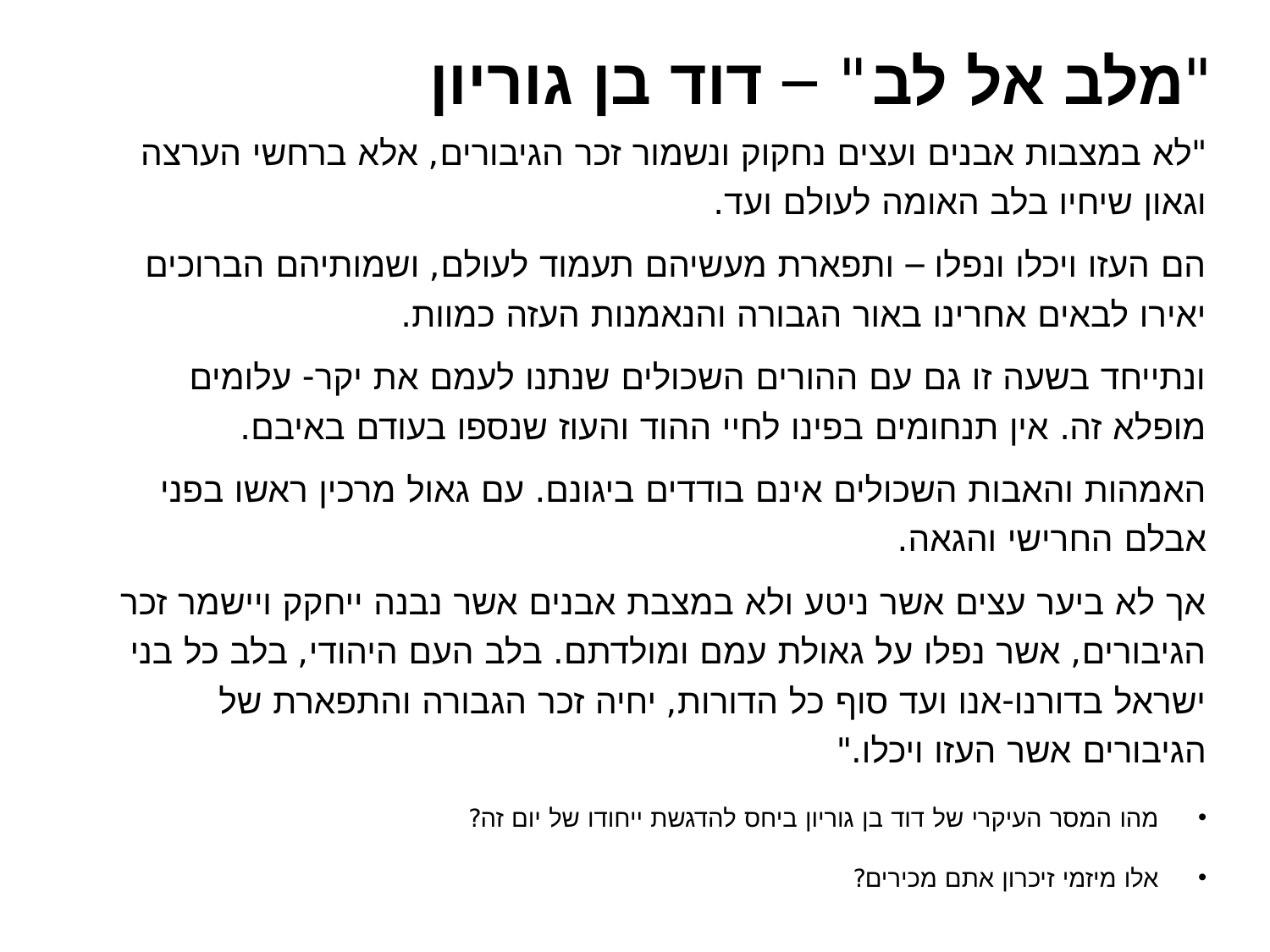

# "מלב אל לב" – דוד בן גוריון
"לא במצבות אבנים ועצים נחקוק ונשמור זכר הגיבורים, אלא ברחשי הערצה וגאון שיחיו בלב האומה לעולם ועד.
הם העזו ויכלו ונפלו – ותפארת מעשיהם תעמוד לעולם, ושמותיהם הברוכים יאירו לבאים אחרינו באור הגבורה והנאמנות העזה כמוות.
ונתייחד בשעה זו גם עם ההורים השכולים שנתנו לעמם את יקר- עלומים מופלא זה. אין תנחומים בפינו לחיי ההוד והעוז שנספו בעודם באיבם.
האמהות והאבות השכולים אינם בודדים ביגונם. עם גאול מרכין ראשו בפני אבלם החרישי והגאה.
אך לא ביער עצים אשר ניטע ולא במצבת אבנים אשר נבנה ייחקק ויישמר זכר הגיבורים, אשר נפלו על גאולת עמם ומולדתם. בלב העם היהודי, בלב כל בני ישראל בדורנו-אנו ועד סוף כל הדורות, יחיה זכר הגבורה והתפארת של הגיבורים אשר העזו ויכלו."

מהו המסר העיקרי של דוד בן גוריון ביחס להדגשת ייחודו של יום זה?
אלו מיזמי זיכרון אתם מכירים?